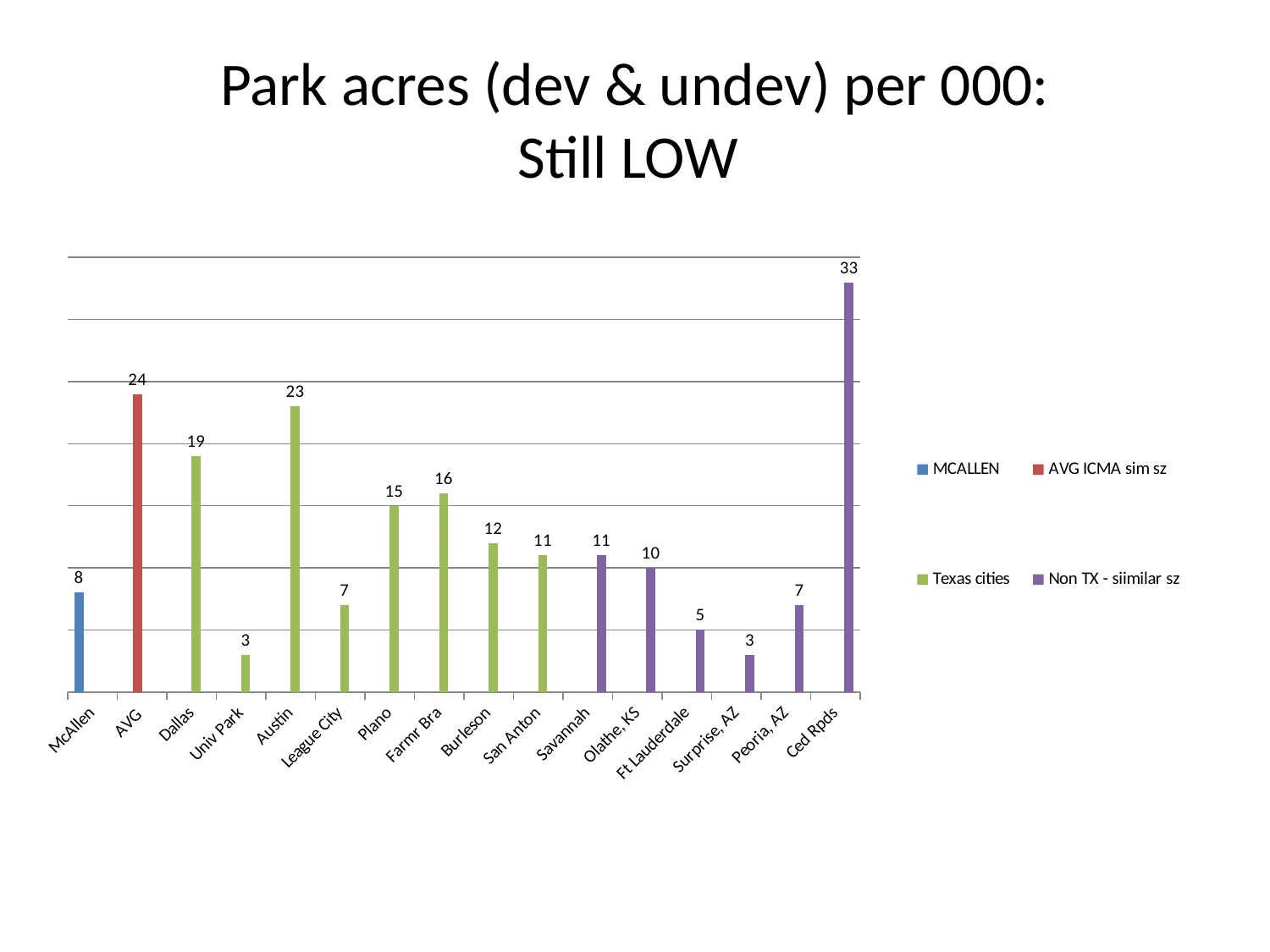

# Park acres (dev & undev) per 000: Still LOW

### Chart

| Category | MCALLEN | AVG ICMA sim sz | Texas cities | Non TX - siimilar sz |
|---|---|---|---|---|
| McAllen | 8.0 | None | None | None |
| AVG  | None | 24.0 | None | None |
| Dallas | None | None | 19.0 | None |
| Univ Park | None | None | 3.0 | None |
| Austin | None | None | 23.0 | None |
| League City | None | None | 7.0 | None |
| Plano | None | None | 15.0 | None |
| Farmr Bra | None | None | 16.0 | None |
| Burleson | None | None | 12.0 | None |
| San Anton | None | None | 11.0 | None |
| Savannah | None | None | None | 11.0 |
| Olathe, KS | None | None | None | 10.0 |
| Ft Lauderdale | None | None | None | 5.0 |
| Surprise, AZ | None | None | None | 3.0 |
| Peoria, AZ | None | None | None | 7.0 |
| Ced Rpds | None | None | None | 33.0 |